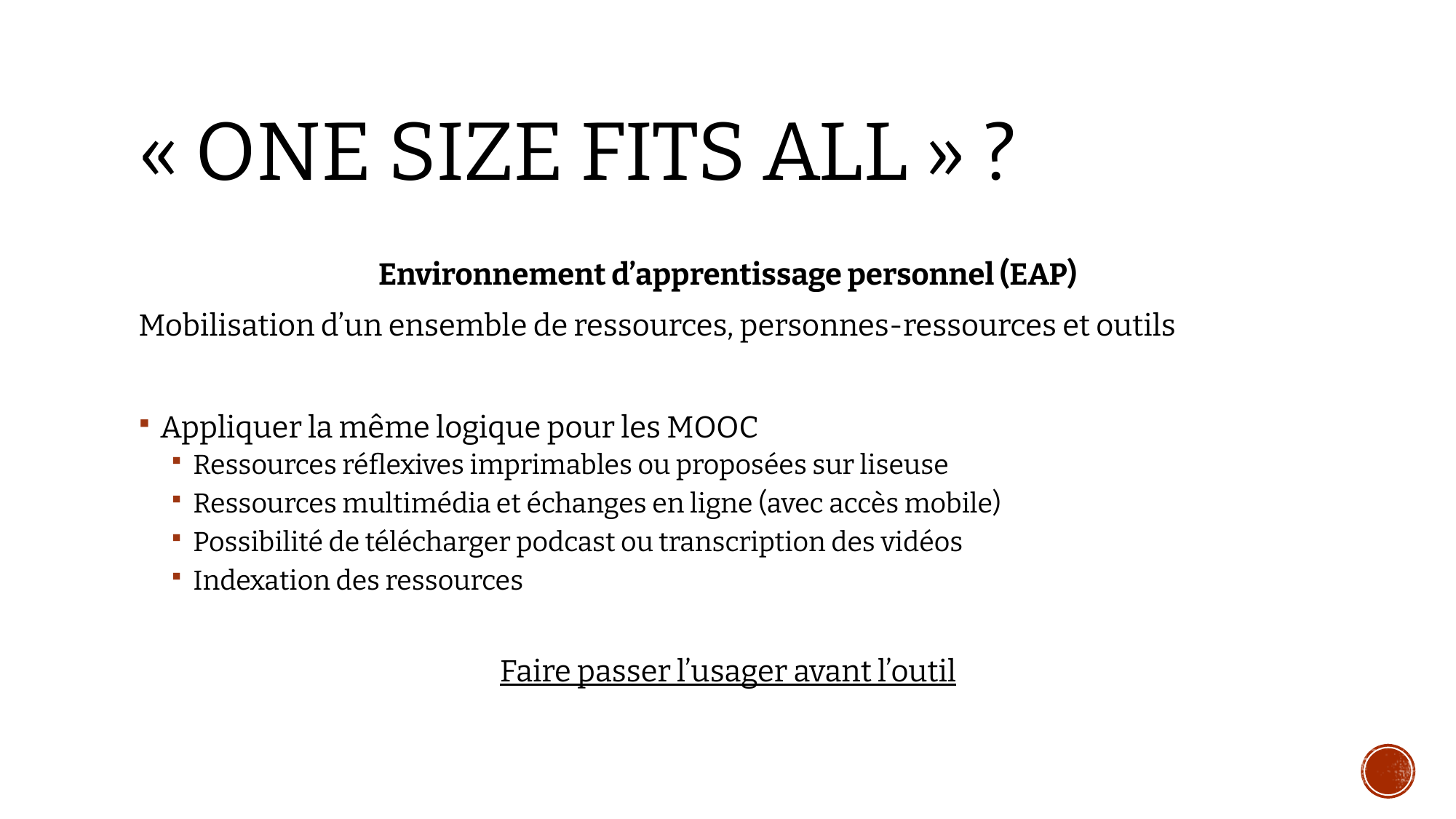

# « One SIZE FITS ALL » ?
Environnement d’apprentissage personnel (EAP)
Mobilisation d’un ensemble de ressources, personnes-ressources et outils

Appliquer la même logique pour les MOOC
Ressources réflexives imprimables ou proposées sur liseuse
Ressources multimédia et échanges en ligne (avec accès mobile)
Possibilité de télécharger podcast ou transcription des vidéos
Indexation des ressources

Faire passer l’usager avant l’outil